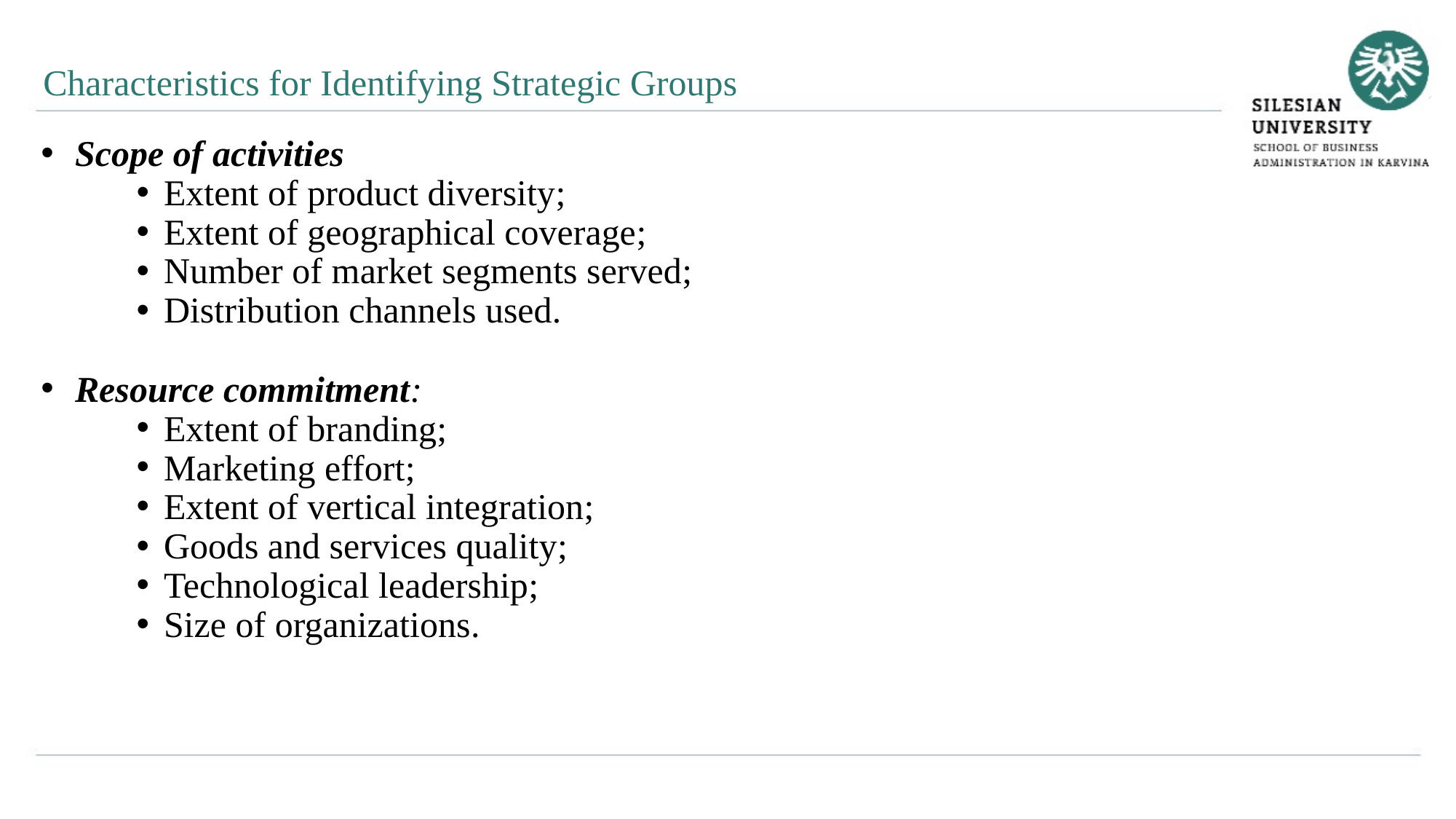

Characteristics for Identifying Strategic Groups
Scope of activities
Extent of product diversity;
Extent of geographical coverage;
Number of market segments served;
Distribution channels used.

Resource commitment:
Extent of branding;
Marketing effort;
Extent of vertical integration;
Goods and services quality;
Technological leadership;
Size of organizations.